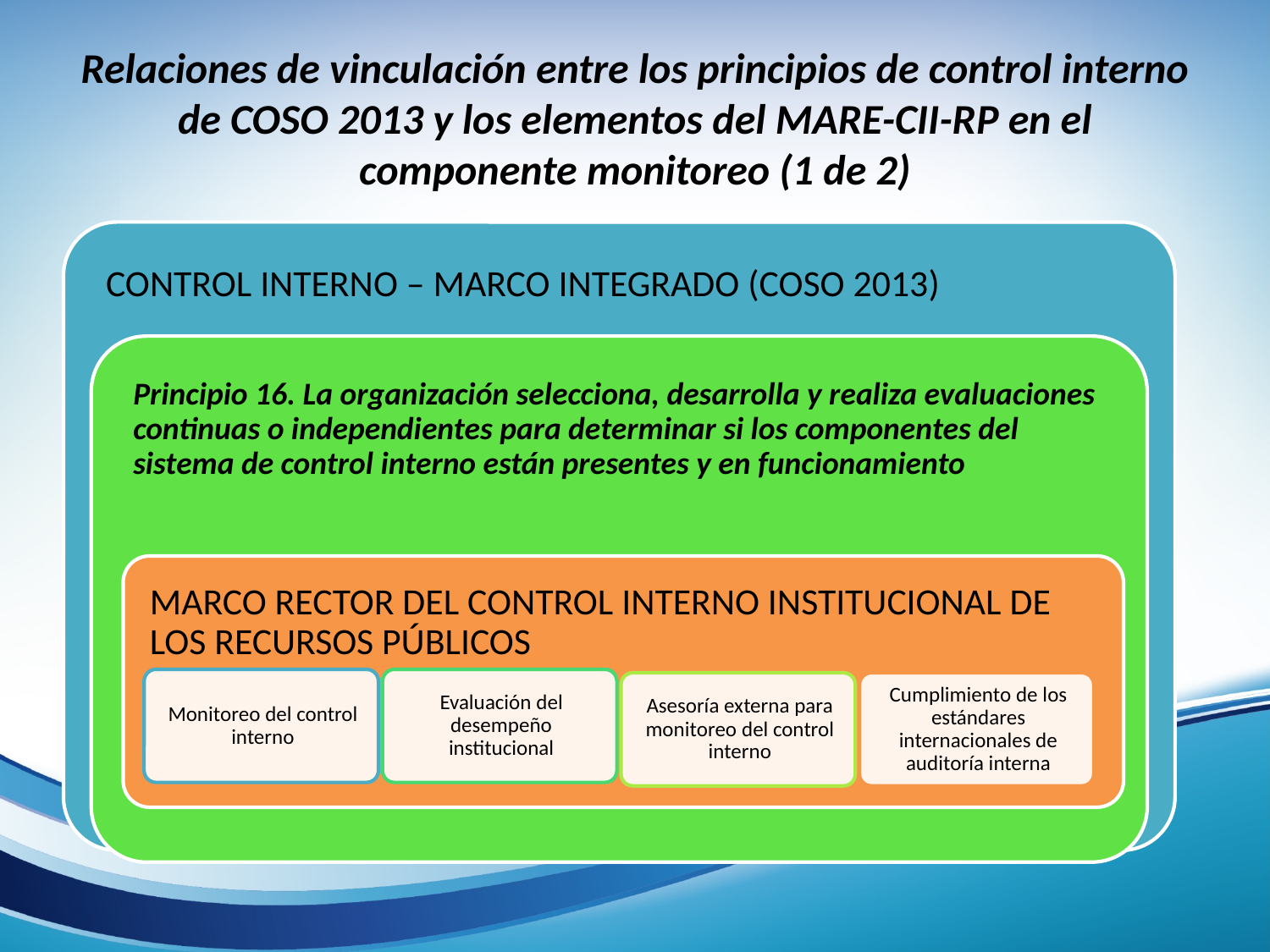

# Relaciones de vinculación entre los principios de control interno de COSO 2013 y los elementos del MARE-CII-RP en el componente monitoreo (1 de 2)
CONTROL INTERNO – MARCO INTEGRADO (COSO 2013)
Principio 16. La organización selecciona, desarrolla y realiza evaluaciones continuas o independientes para determinar si los componentes del sistema de control interno están presentes y en funcionamiento
MARCO RECTOR DEL CONTROL INTERNO INSTITUCIONAL DE LOS RECURSOS PÚBLICOS
Monitoreo del control interno
Evaluación del desempeño institucional
Asesoría externa para monitoreo del control interno
Cumplimiento de los estándares internacionales de auditoría interna